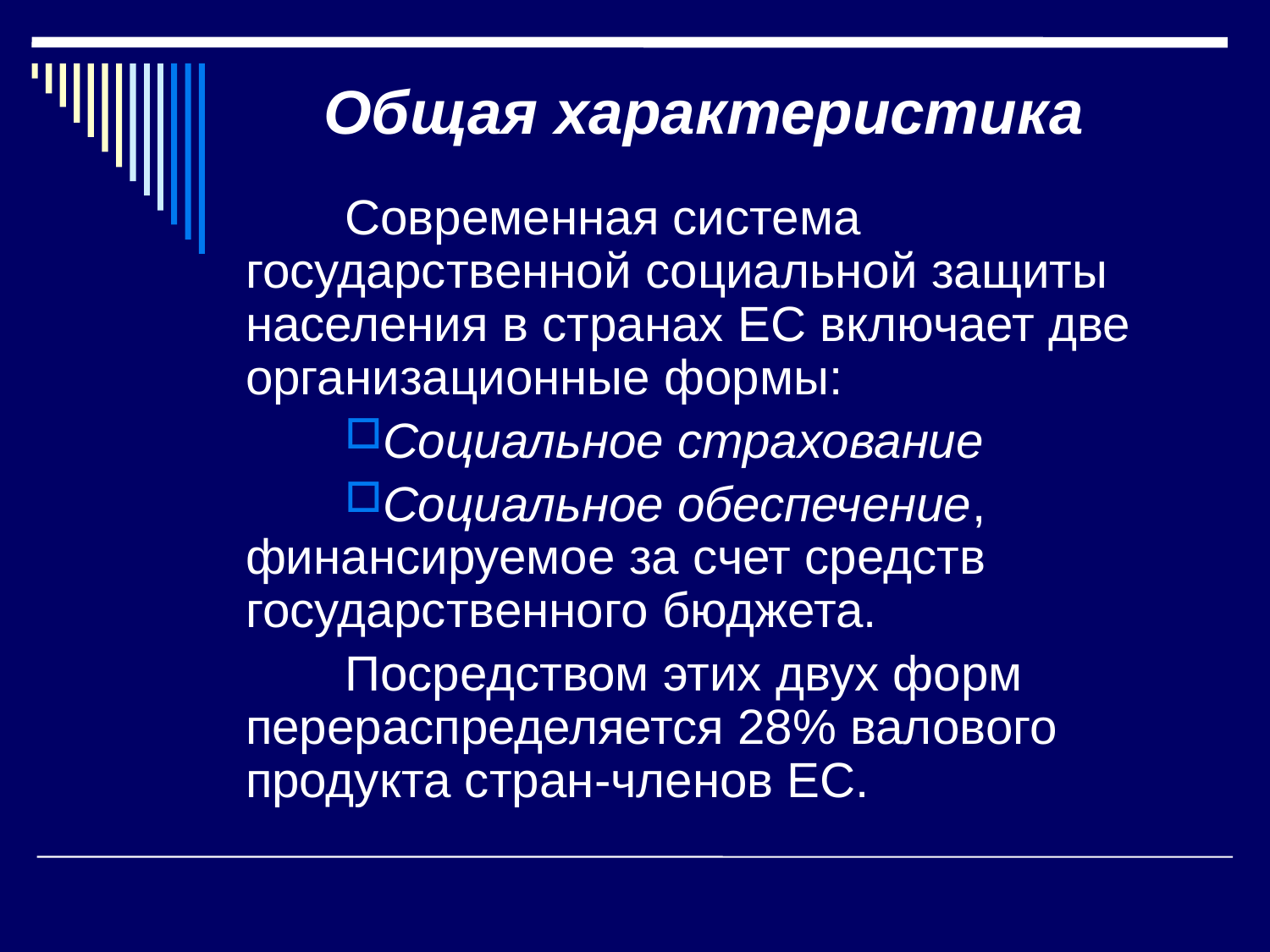

# Общая характеристика
Современная система государственной социальной защиты населения в странах ЕС включает две организационные формы:
Социальное страхование
Социальное обеспечение, финансируемое за счет средств государственного бюджета.
Посредством этих двух форм перераспределяется 28% валового продукта стран-членов ЕС.